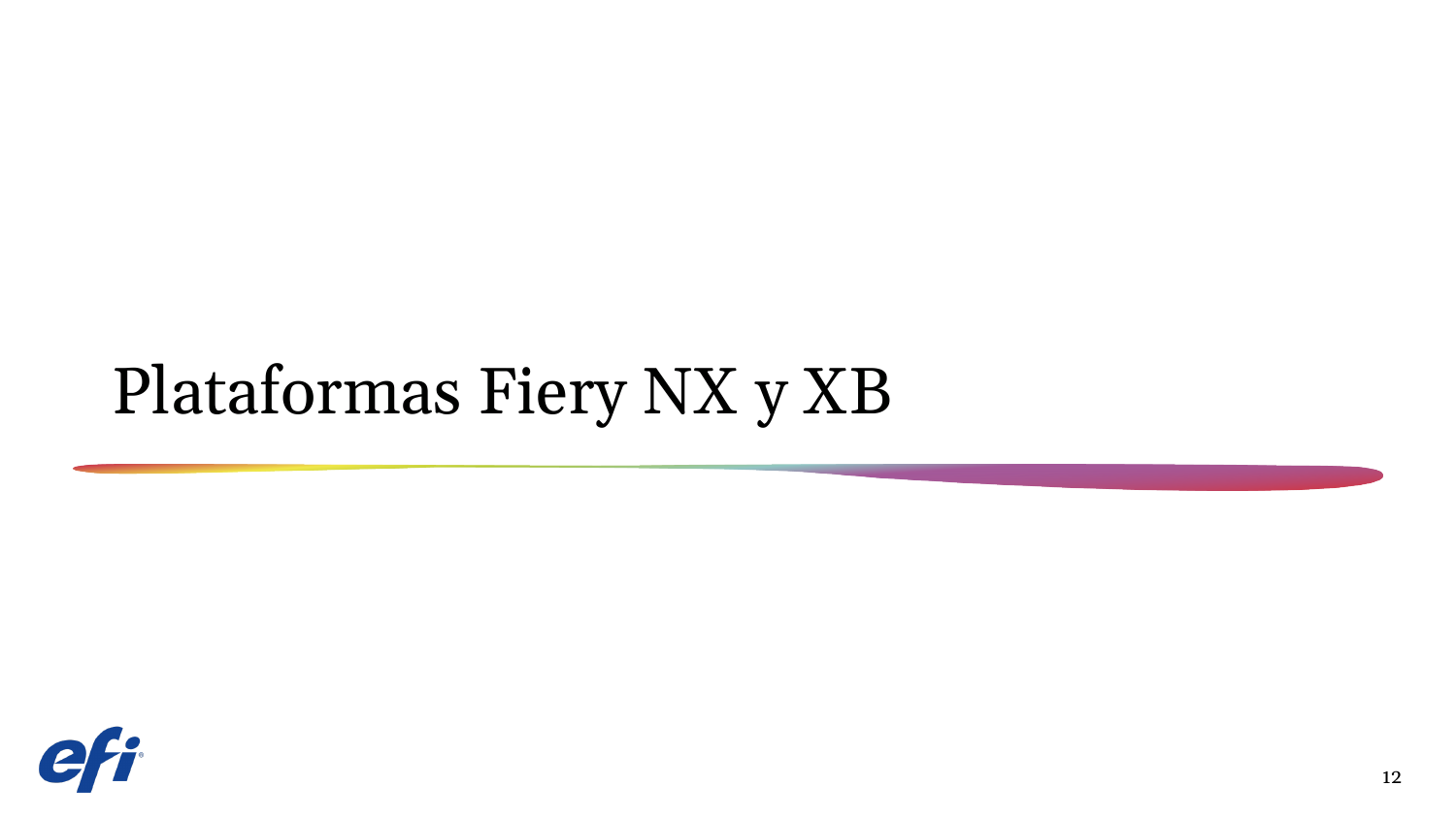

# Plataformas Fiery NX y XB

12